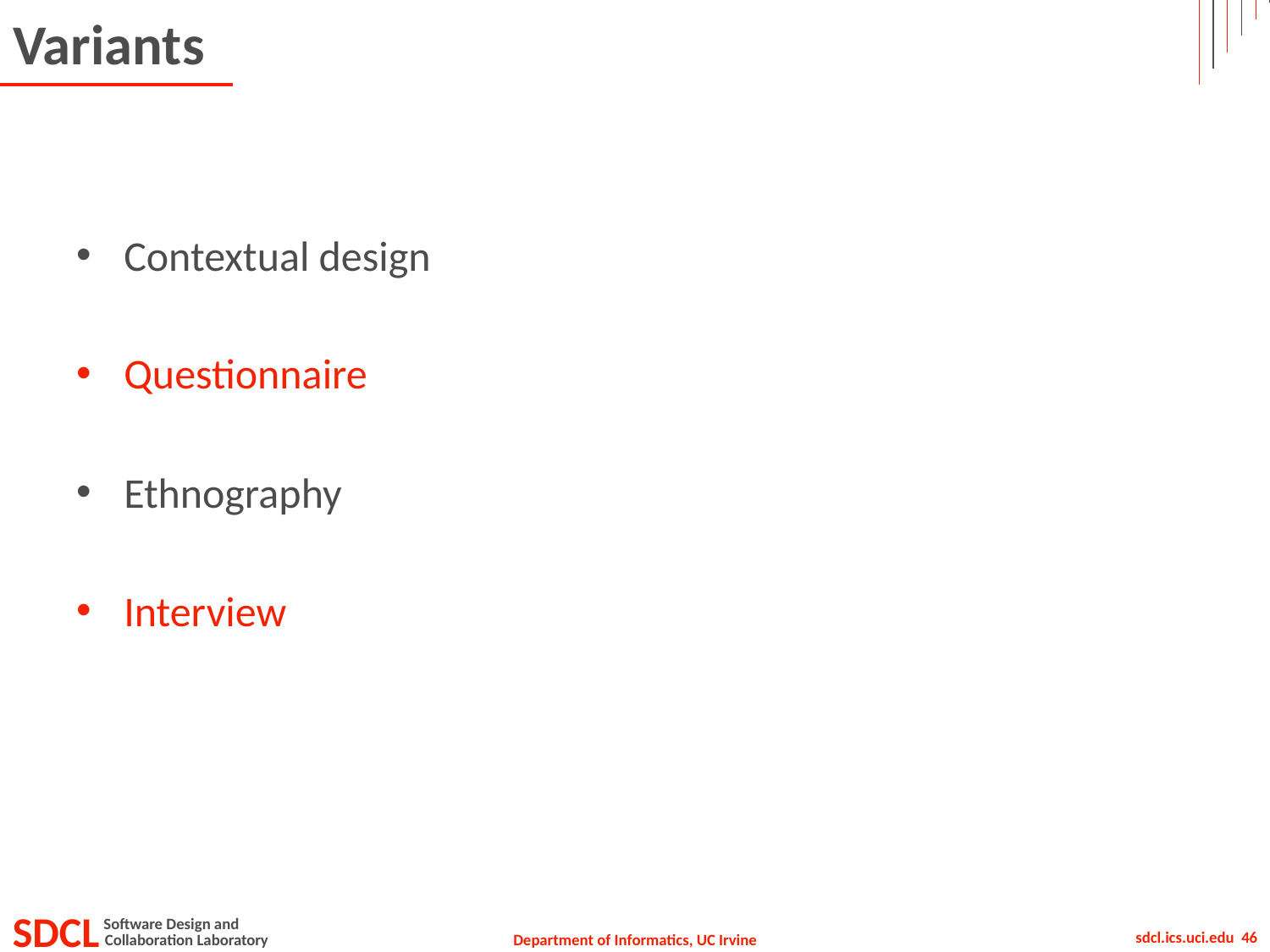

# Variants
Contextual design

Questionnaire

Ethnography

Interview